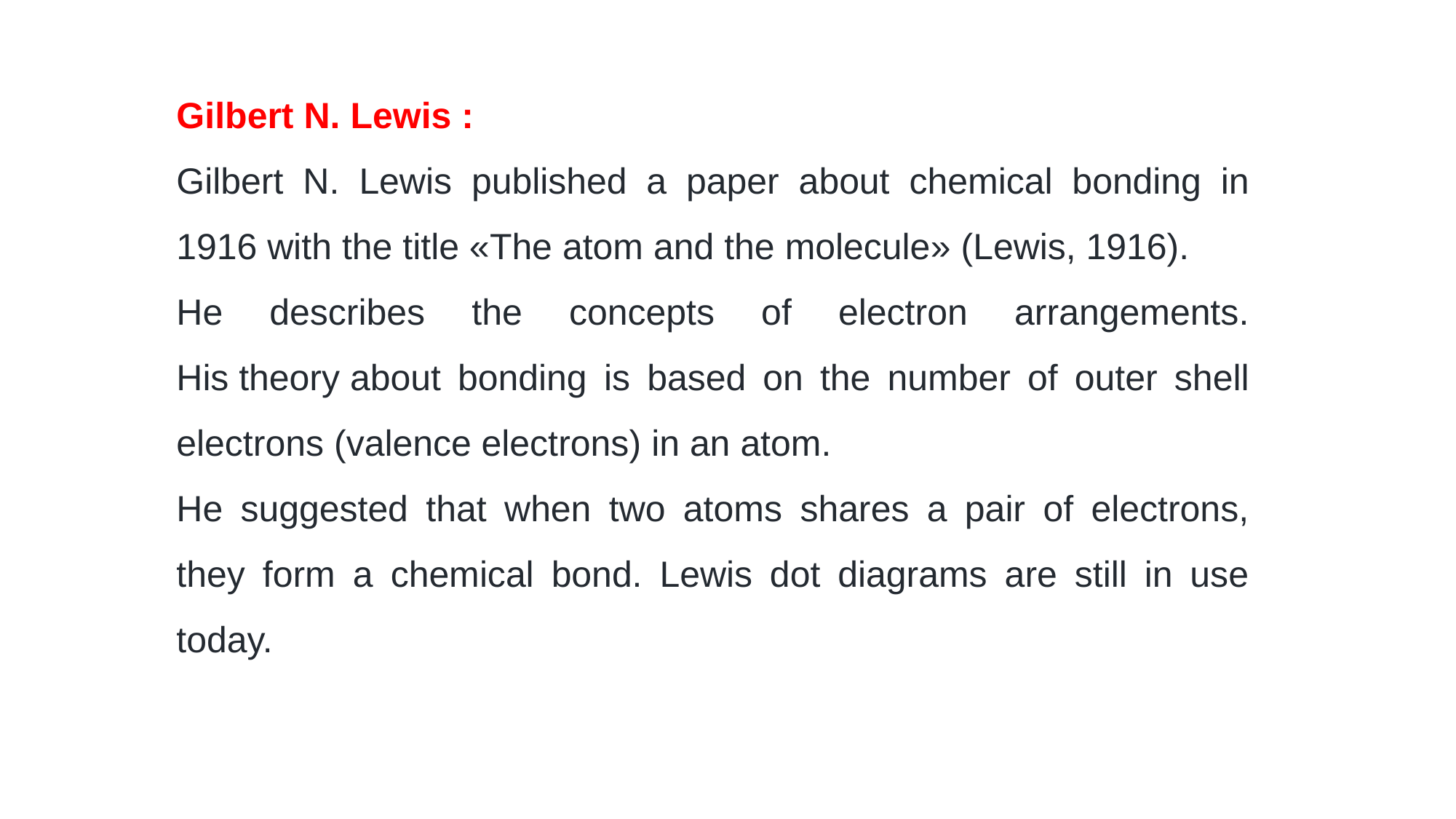

Gilbert N. Lewis :
Gilbert N. Lewis published a paper about chemical bonding in 1916 with the title «The atom and the molecule» (Lewis, 1916).
He describes the concepts of electron arrangements. His theory about bonding is based on the number of outer shell electrons (valence electrons) in an atom.
He suggested that when two atoms shares a pair of electrons, they form a chemical bond. Lewis dot diagrams are still in use today.